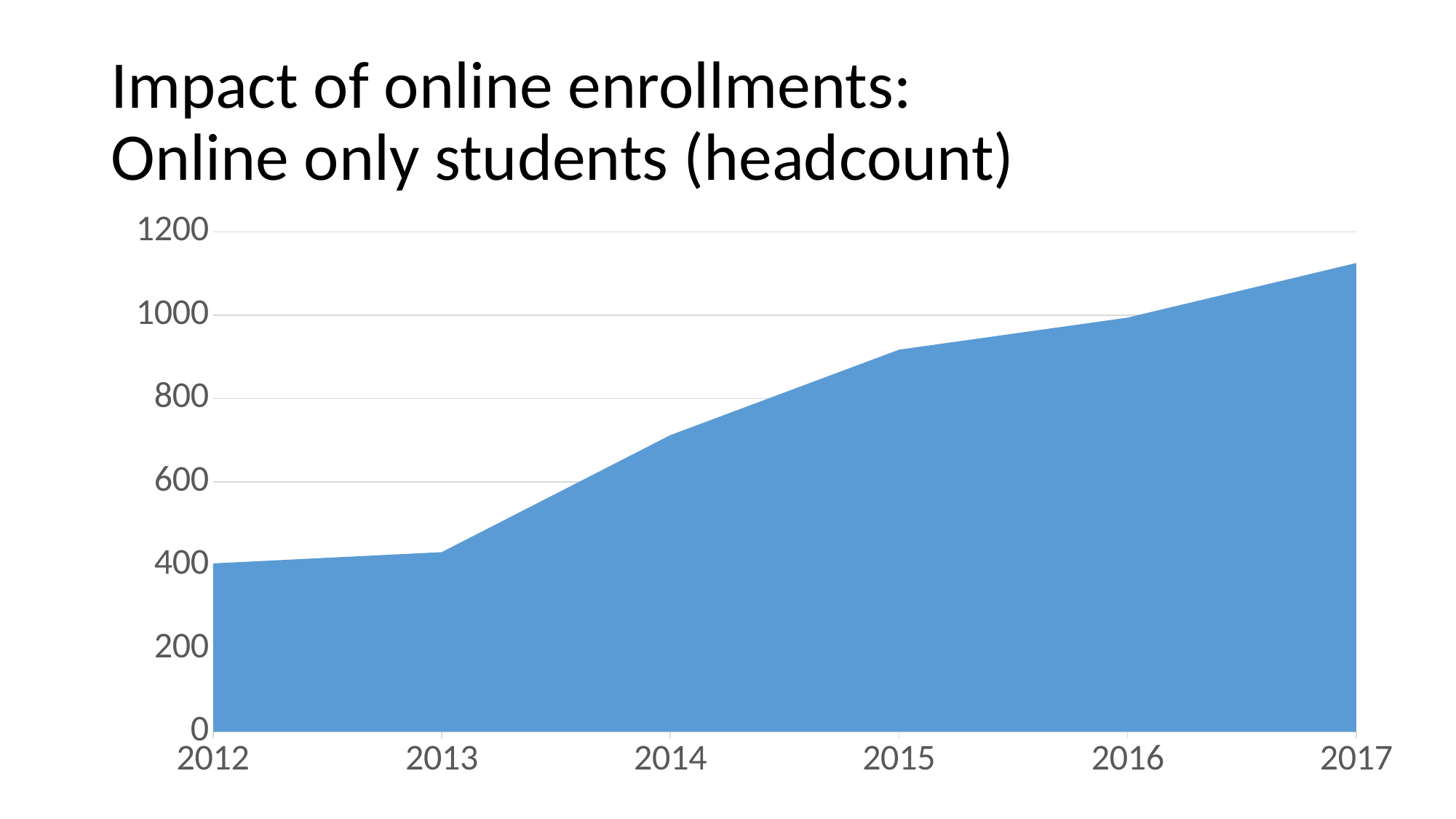

# Impact of online enrollments: Online only students (headcount)

### Chart

| Category | Online Only Students |
|---|---|
| 2012 | 404.0 |
| 2013 | 431.0 |
| 2014 | 712.0 |
| 2015 | 917.0 |
| 2016 | 994.0 |
| 2017 | 1125.0 |